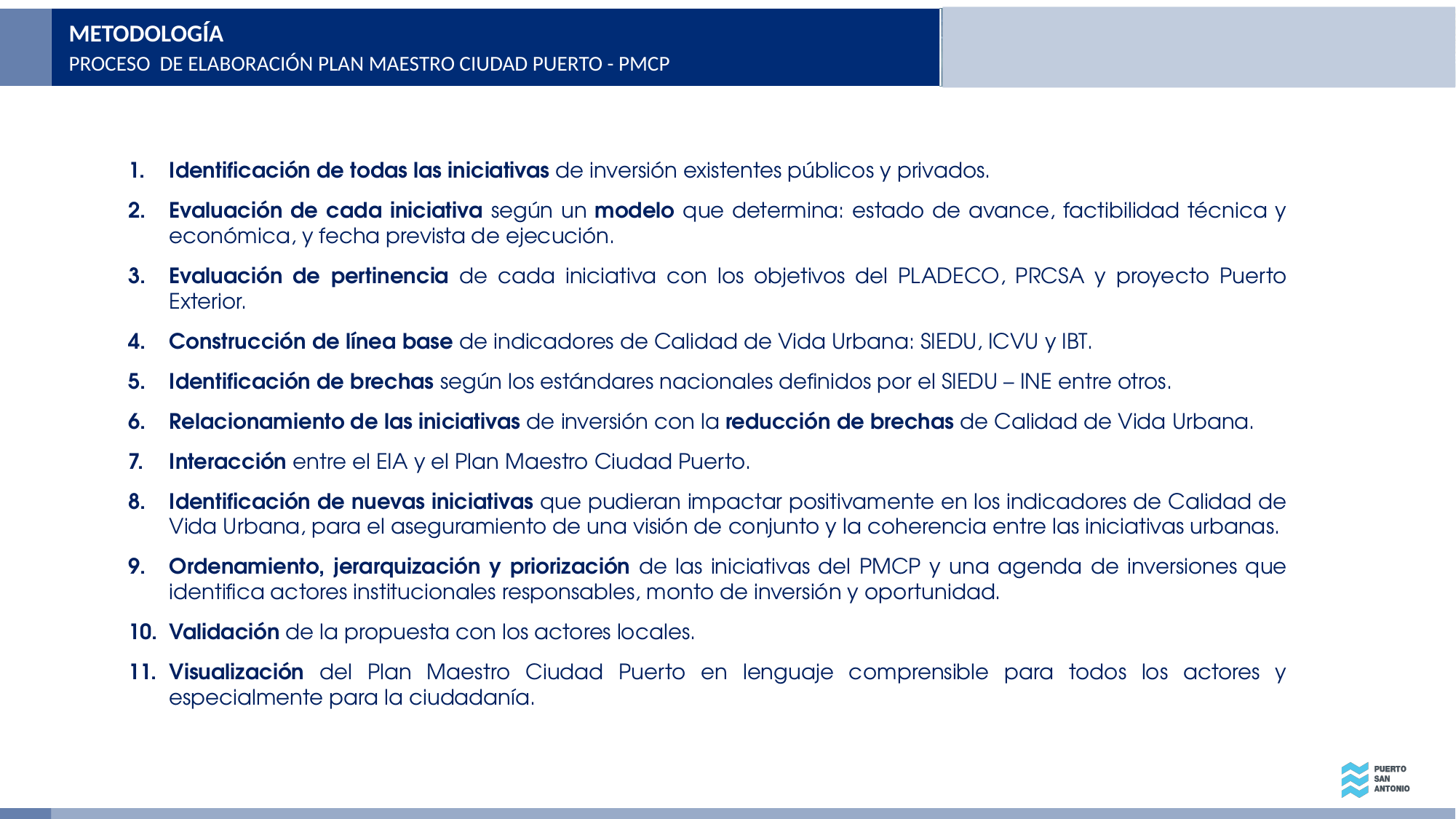

METODOLOGÍA
PROCESO  DE ELABORACIÓN PLAN MAESTRO CIUDAD PUERTO - PMCP
Identificación de todas las iniciativas de inversión existentes públicos y privados.

Evaluación de cada iniciativa según un modelo que determina: estado de avance, factibilidad técnica y económica, y fecha prevista de ejecución.

Evaluación de pertinencia de cada iniciativa con los objetivos del PLADECO, PRCSA y proyecto Puerto Exterior.

Construcción de línea base de indicadores de Calidad de Vida Urbana: SIEDU, ICVU y IBT.

Identificación de brechas según los estándares nacionales definidos por el SIEDU – INE entre otros.

Relacionamiento de las iniciativas de inversión con la reducción de brechas de Calidad de Vida Urbana.

Interacción entre el EIA y el Plan Maestro Ciudad Puerto.

Identificación de nuevas iniciativas que pudieran impactar positivamente en los indicadores de Calidad de Vida Urbana, para el aseguramiento de una visión de conjunto y la coherencia entre las iniciativas urbanas.

Ordenamiento, jerarquización y priorización de las iniciativas del PMCP y una agenda de inversiones que identifica actores institucionales responsables, monto de inversión y oportunidad.

Validación de la propuesta con los actores locales.

Visualización del Plan Maestro Ciudad Puerto en lenguaje comprensible para todos los actores y especialmente para la ciudadanía.